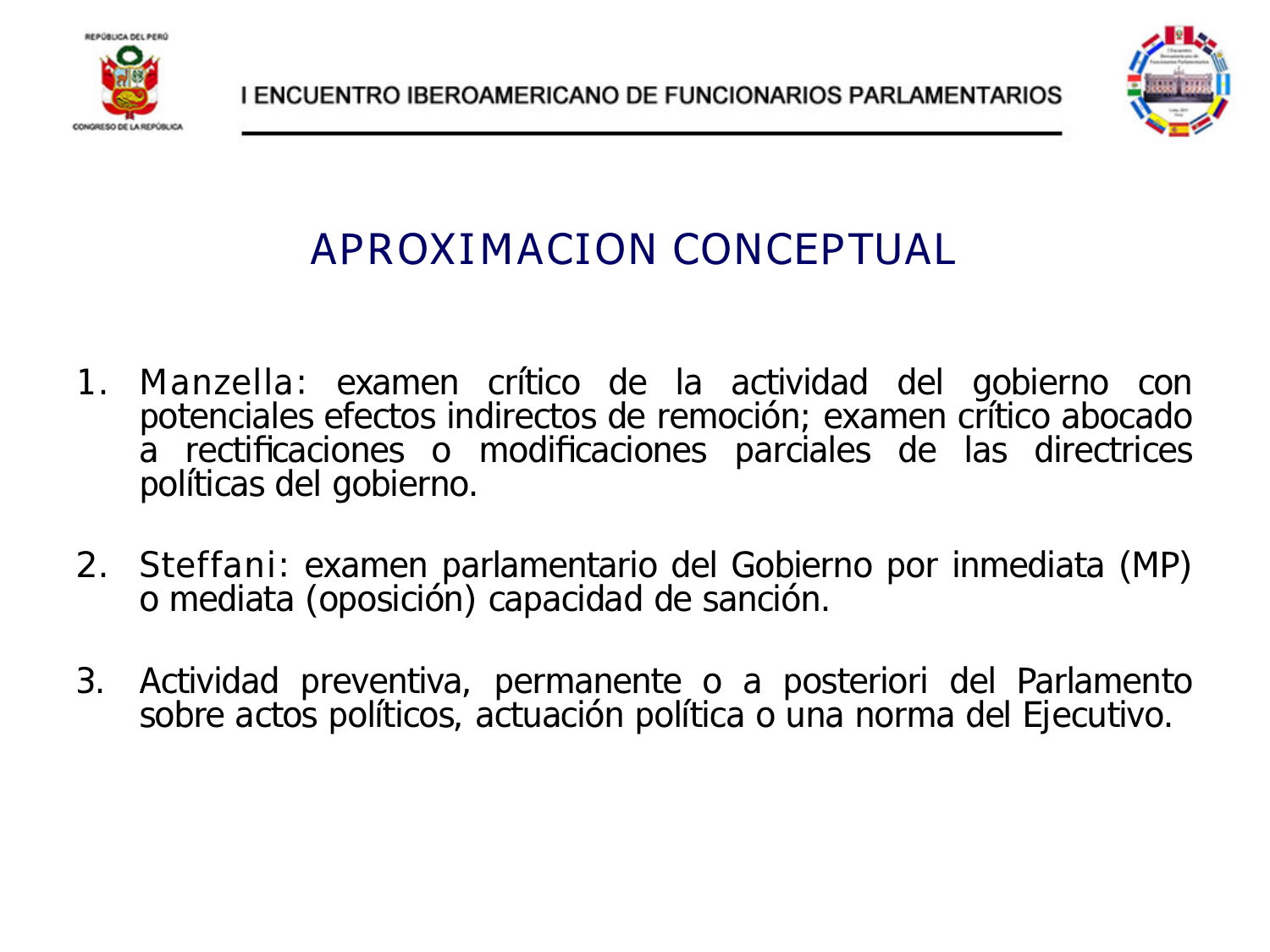

# APROXIMACION CONCEPTUAL
Manzella: examen crítico de la actividad del gobierno con potenciales efectos indirectos de remoción; examen crítico abocado a rectificaciones o modificaciones parciales de las directrices políticas del gobierno.

Steffani: examen parlamentario del Gobierno por inmediata (MP) o mediata (oposición) capacidad de sanción.

Actividad preventiva, permanente o a posteriori del Parlamento sobre actos políticos, actuación política o una norma del Ejecutivo.